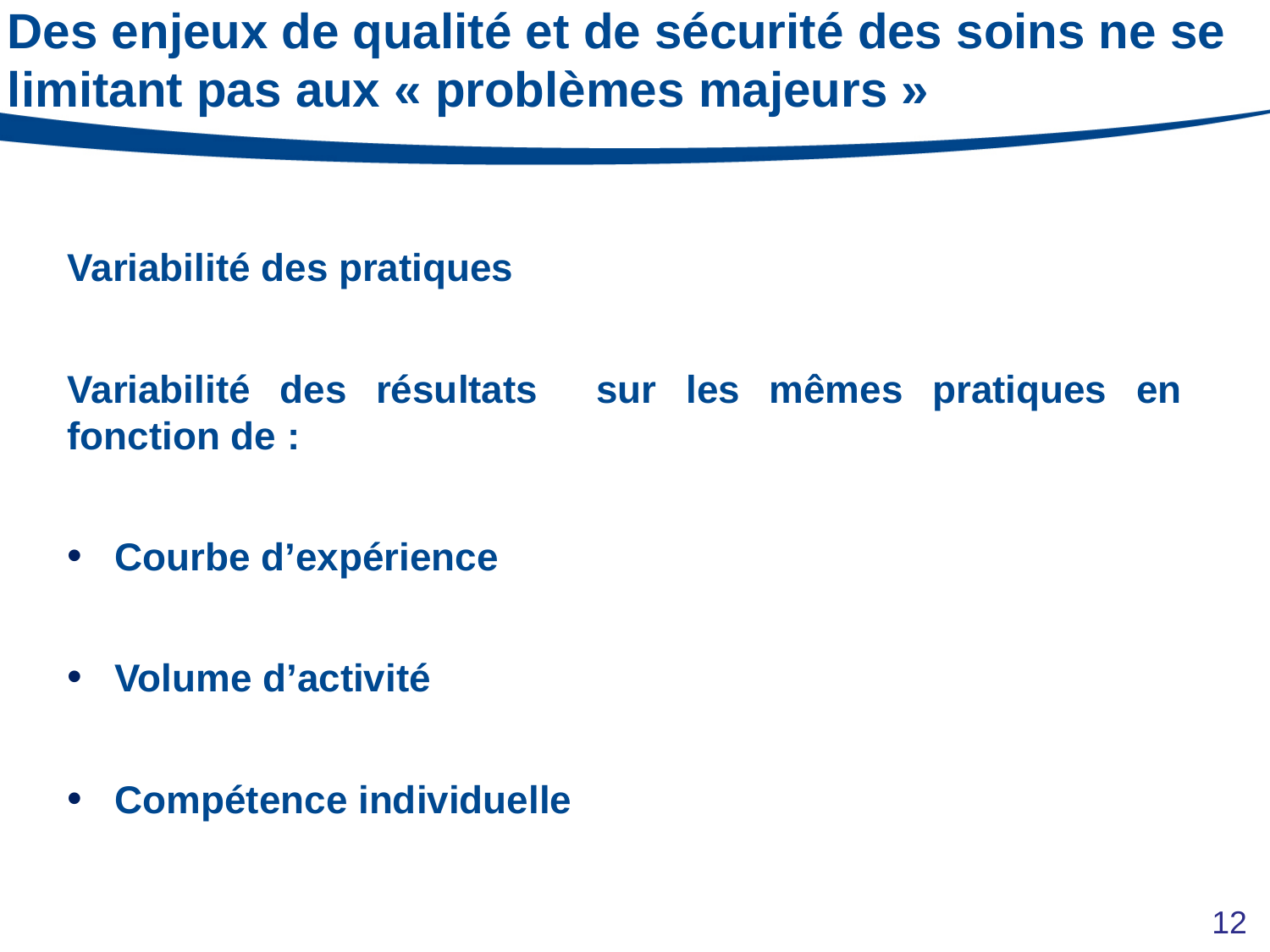

# Des enjeux de qualité et de sécurité des soins ne se limitant pas aux « problèmes majeurs »

Variabilité des pratiques

Variabilité des résultats  sur les mêmes pratiques en fonction de :

Courbe d’expérience

Volume d’activité

Compétence individuelle

12